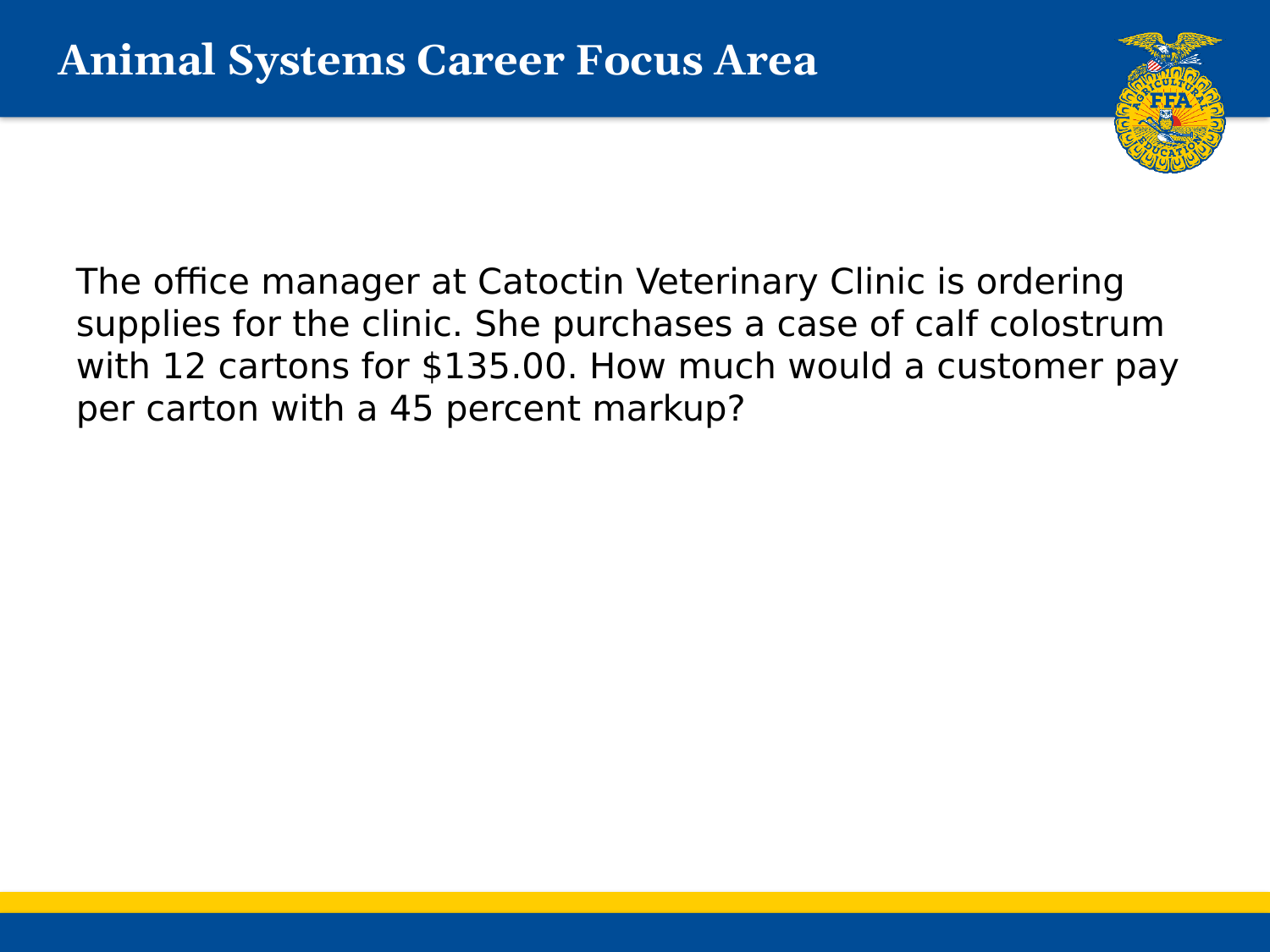

# Animal Systems Career Focus Area
The office manager at Catoctin Veterinary Clinic is ordering supplies for the clinic. She purchases a case of calf colostrum with 12 cartons for $135.00. How much would a customer pay per carton with a 45 percent markup?